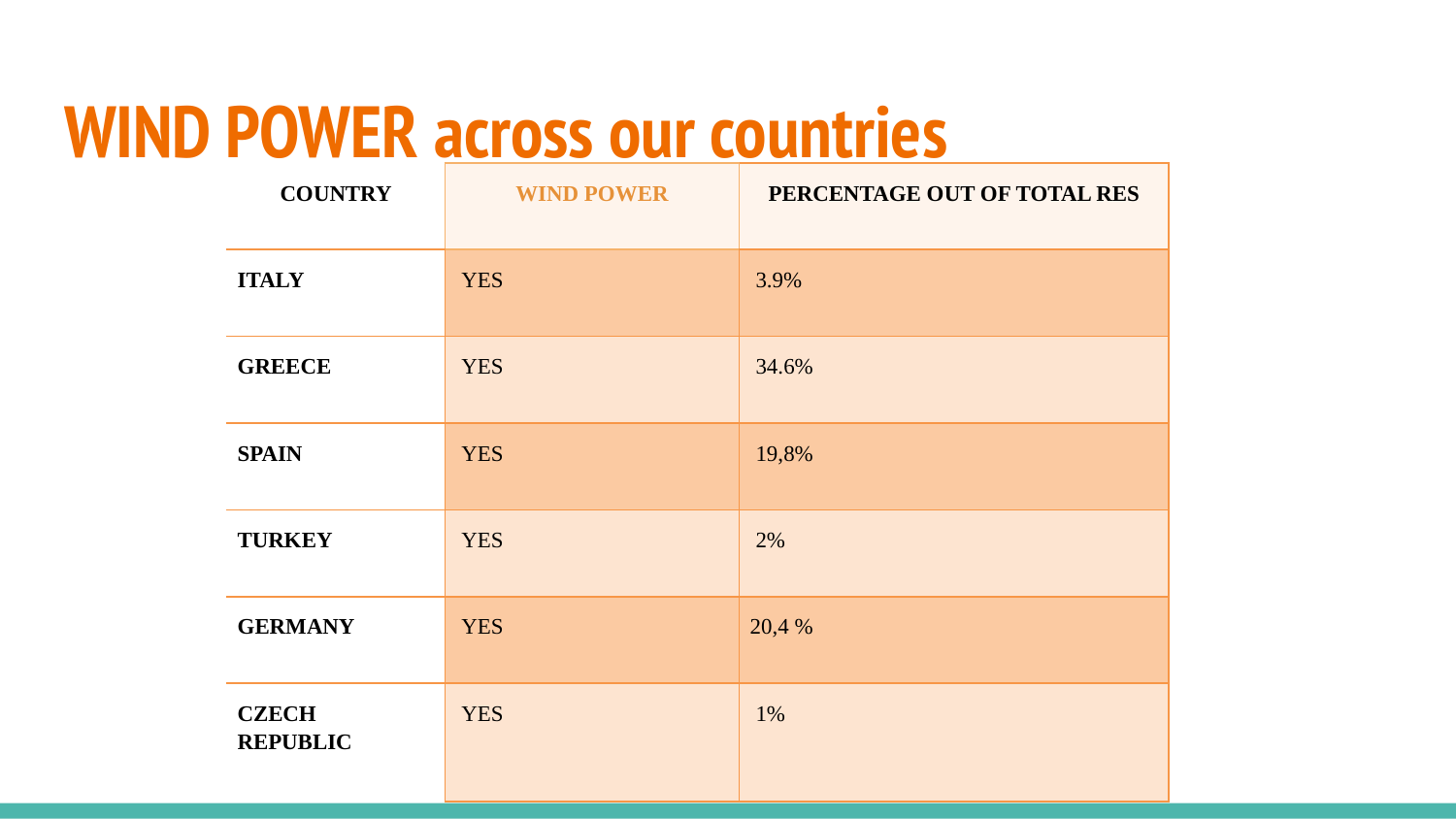

# WIND POWER across our countries

| COUNTRY | WIND POWER | PERCENTAGE OUT OF TOTAL RES |
| --- | --- | --- |
| ITALY | YES | 3.9% |
| GREECE | YES | 34.6% |
| SPAIN | YES | 19,8% |
| TURKEY | YES | 2% |
| GERMANY | YES | 20,4 % |
| CZECH REPUBLIC | YES | 1% |